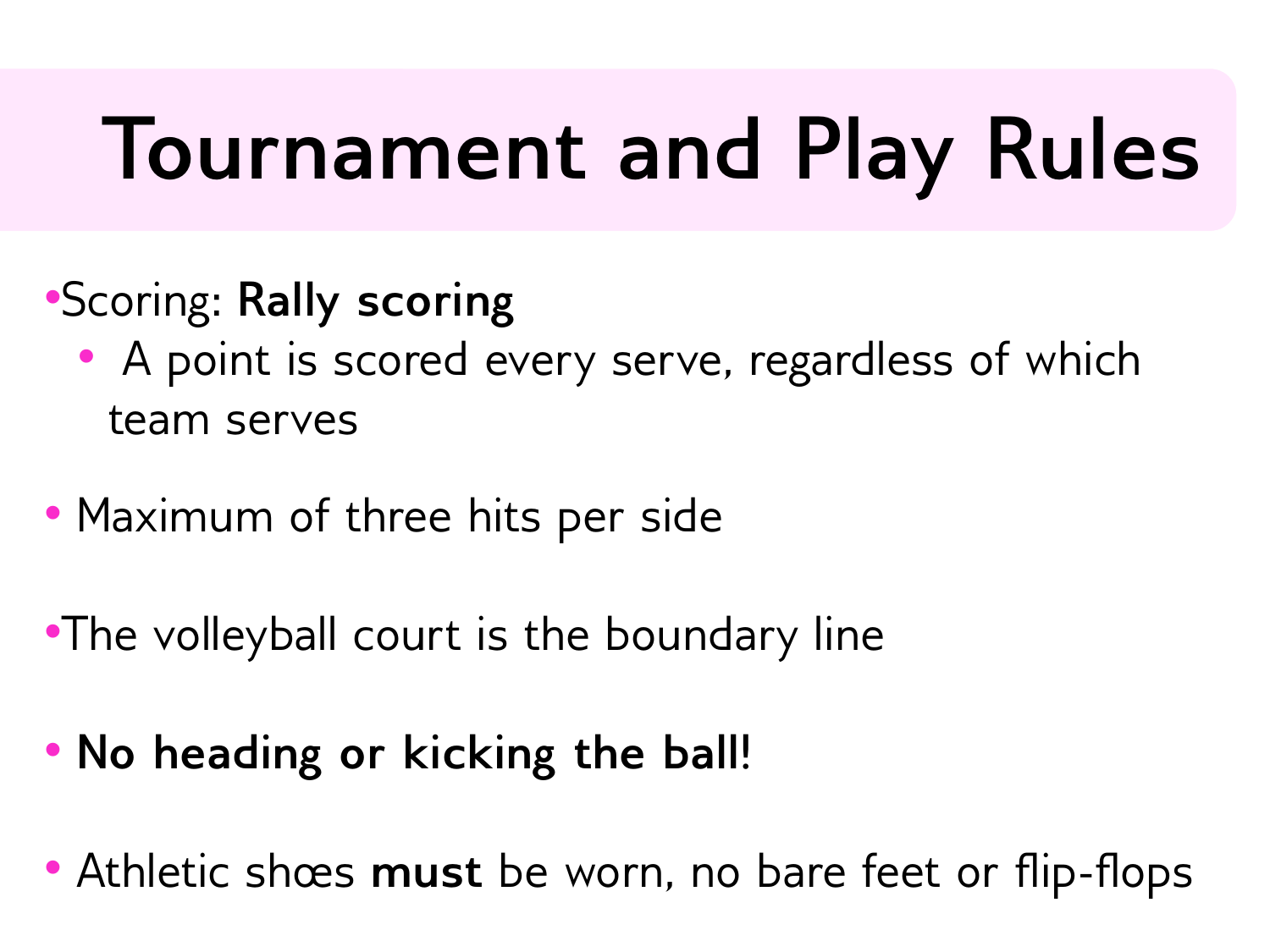

Tournament and Play Rules
Scoring: Rally scoring
 A point is scored every serve, regardless of which team serves

 Maximum of three hits per side

The volleyball court is the boundary line

 No heading or kicking the ball!

 Athletic shoes must be worn, no bare feet or flip-flops